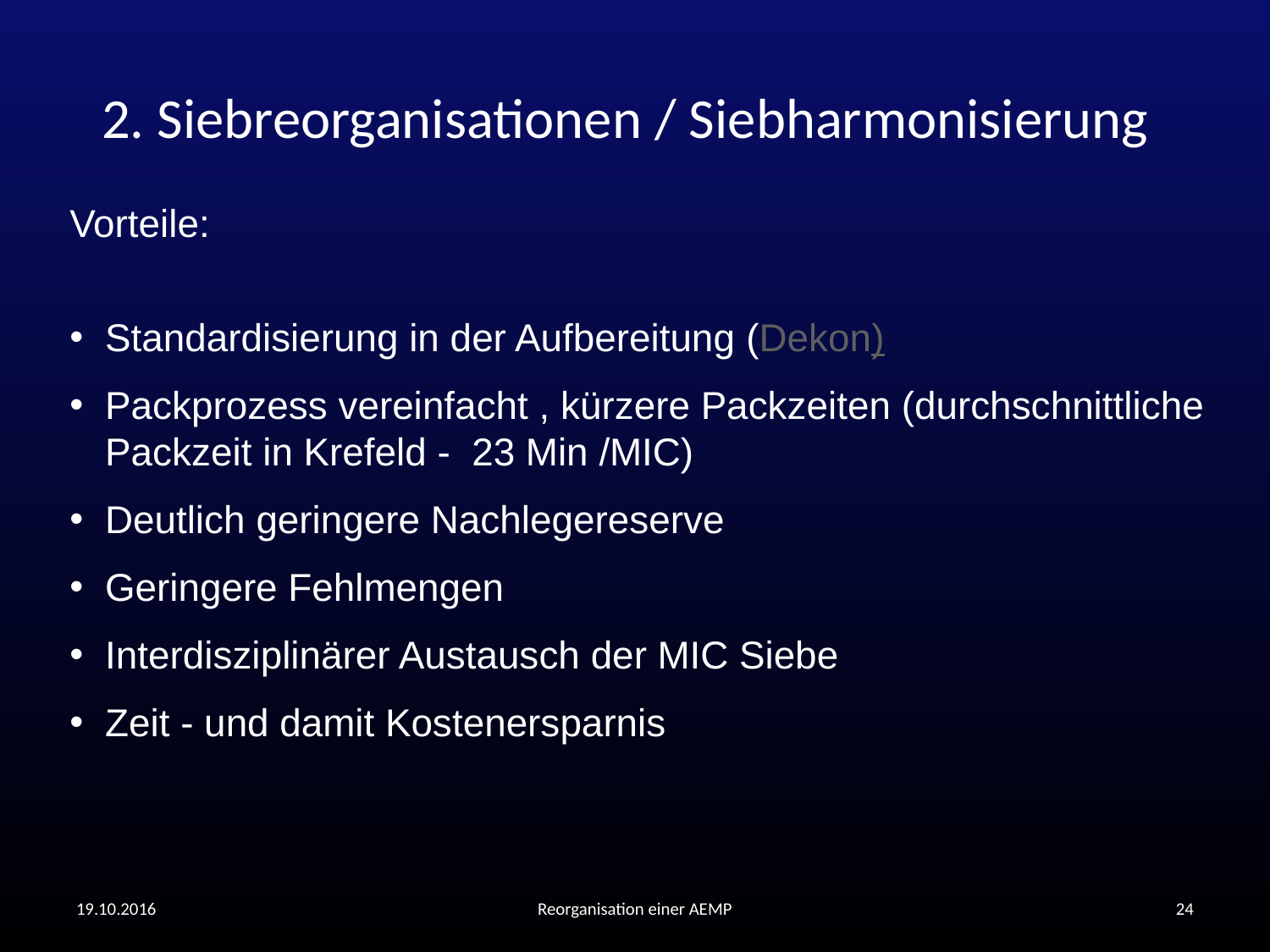

2. Siebreorganisationen / Siebharmonisierung
Vorteile:
Standardisierung in der Aufbereitung (Dekon)
Packprozess vereinfacht , kürzere Packzeiten (durchschnittliche Packzeit in Krefeld -  23 Min /MIC)
Deutlich geringere Nachlegereserve
Geringere Fehlmengen
Interdisziplinärer Austausch der MIC Siebe
Zeit - und damit Kostenersparnis
19.10.2016
Reorganisation einer AEMP
24